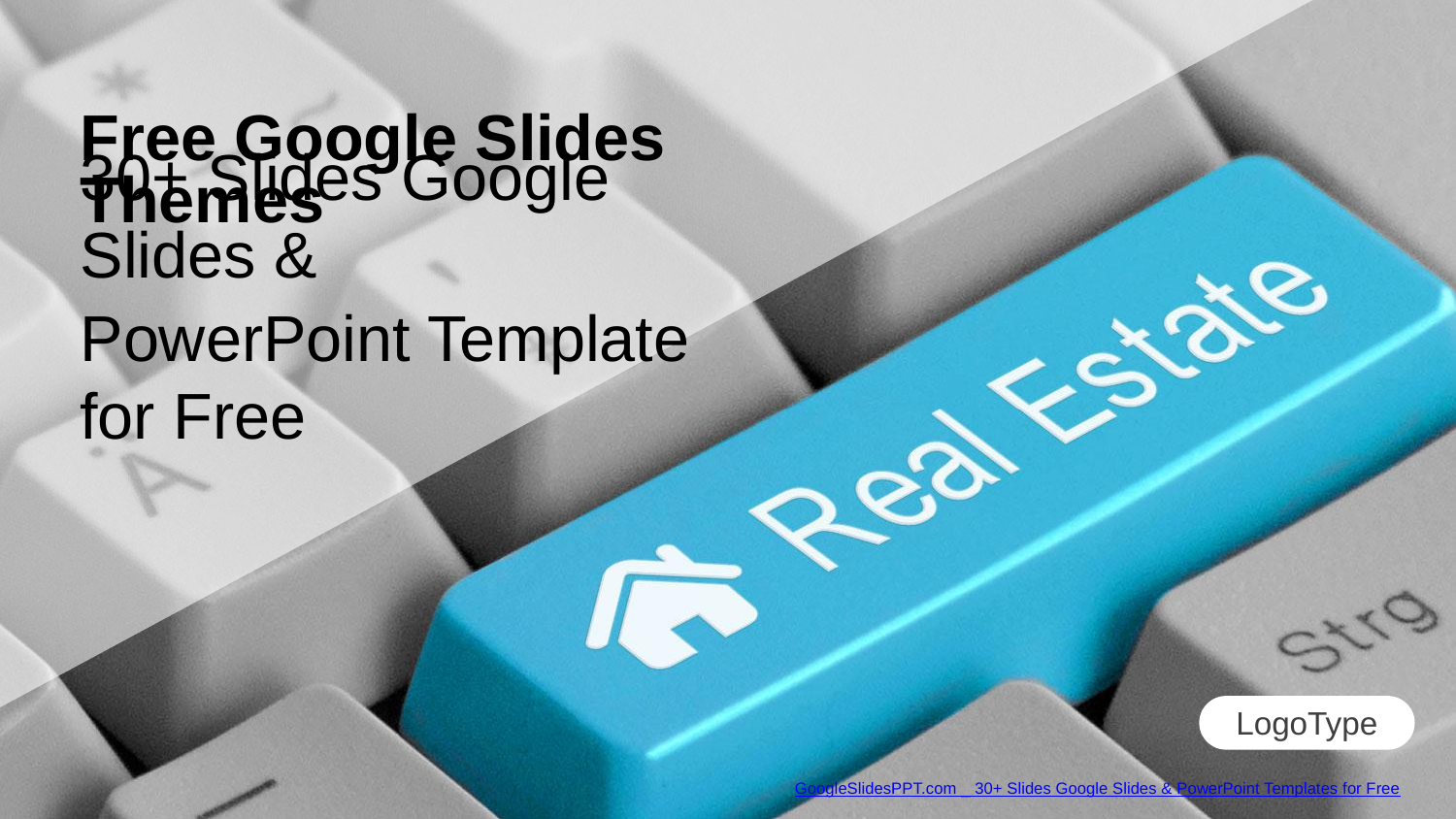

# Free Google Slides Themes
30+ Slides Google Slides &
PowerPoint Template for Free

LogoType
GoogleSlidesPPT.com _ 30+ Slides Google Slides & PowerPoint Templates for Free